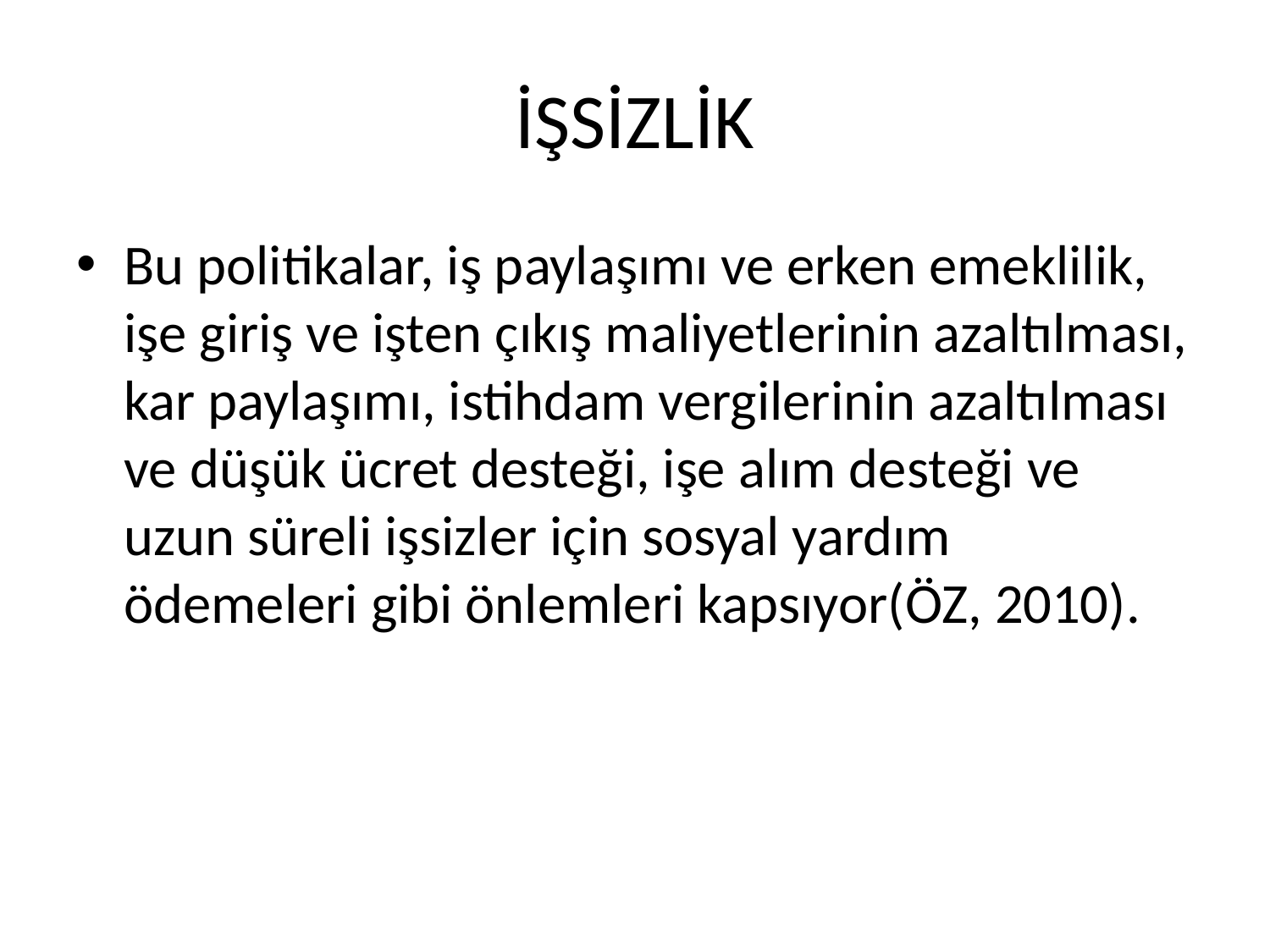

# İŞSİZLİK
Bu politikalar, iş paylaşımı ve erken emeklilik, işe giriş ve işten çıkış maliyetlerinin azaltılması, kar paylaşımı, istihdam vergilerinin azaltılması ve düşük ücret desteği, işe alım desteği ve uzun süreli işsizler için sosyal yardım ödemeleri gibi önlemleri kapsıyor(ÖZ, 2010).